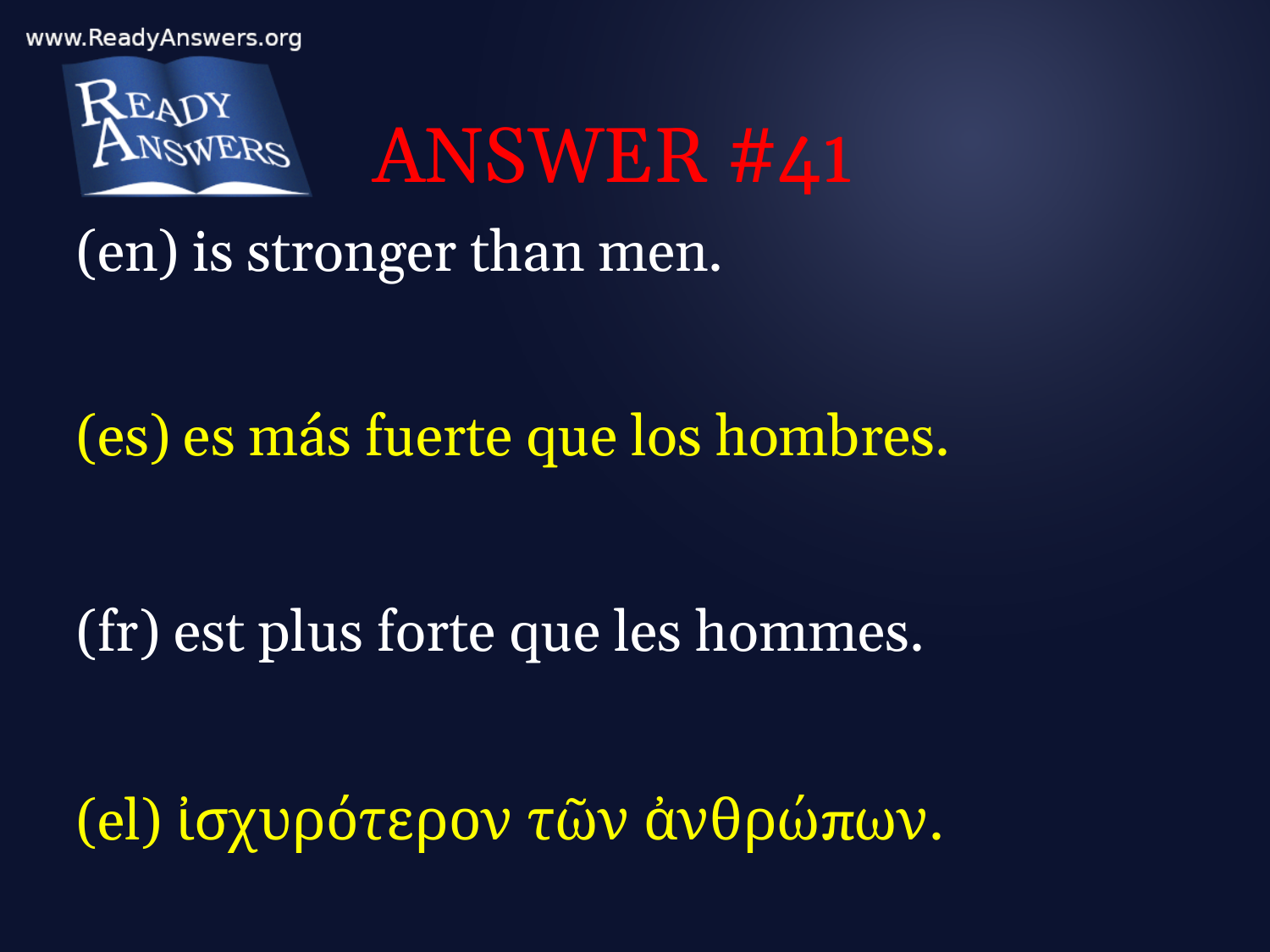

# ANSWER #41
(en) is stronger than men.
(es) es más fuerte que los hombres.
(fr) est plus forte que les hommes.
(el) ἰσχυρότερον τῶν ἀνθρώπων.